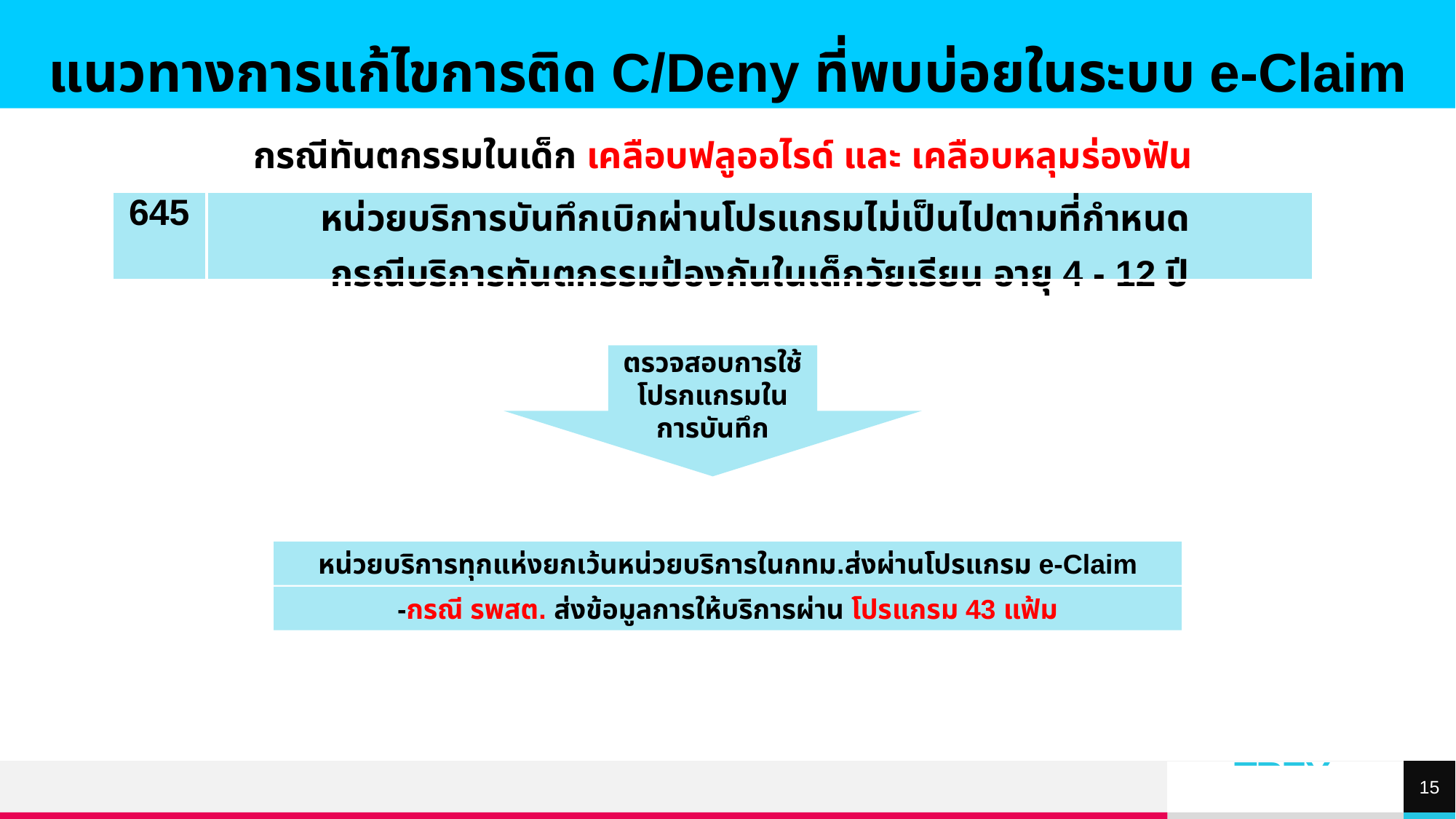

แนวทางการแก้ไขการติด C/Deny ที่พบบ่อยในระบบ e-Claim
กรณีทันตกรรมในเด็ก เคลือบฟลูออไรด์ และ เคลือบหลุมร่องฟัน
| 645 | หน่วยบริการบันทึกเบิกผ่านโปรแกรมไม่เป็นไปตามที่กำหนด กรณีบริการทันตกรรมป้องกันในเด็กวัยเรียน อายุ 4 - 12 ปี |
| --- | --- |
ตรวจสอบการใช้โปรกแกรมใน
การบันทึก
หน่วยบริการทุกแห่งยกเว้นหน่วยบริการในกทม.ส่งผ่านโปรแกรม e-Claim
-กรณี รพสต. ส่งข้อมูลการให้บริการผ่าน โปรแกรม 43 แฟ้ม
15